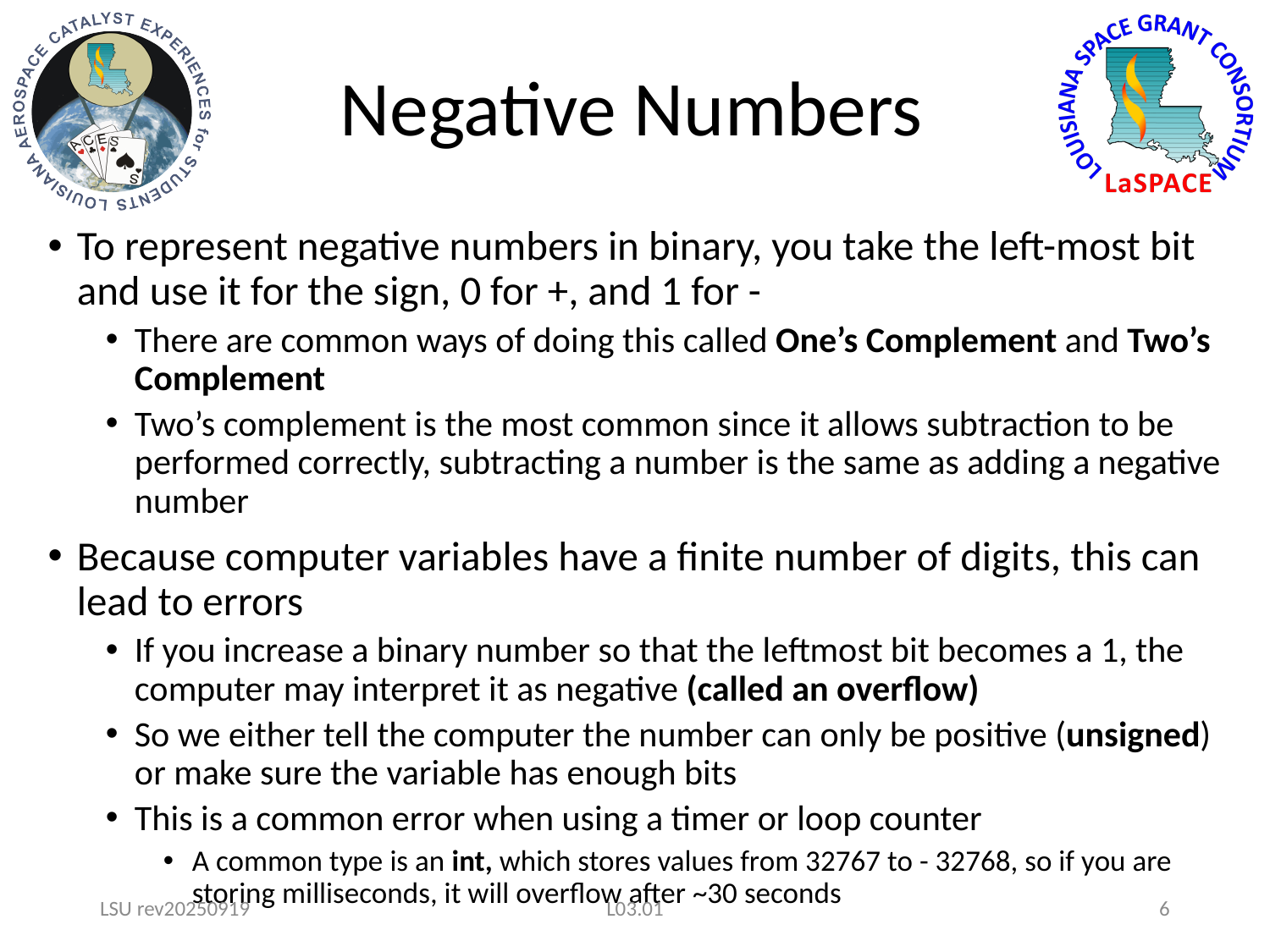

# Negative Numbers
To represent negative numbers in binary, you take the left-most bit and use it for the sign, 0 for +, and 1 for -
There are common ways of doing this called One’s Complement and Two’s Complement
Two’s complement is the most common since it allows subtraction to be performed correctly, subtracting a number is the same as adding a negative number
Because computer variables have a finite number of digits, this can lead to errors
If you increase a binary number so that the leftmost bit becomes a 1, the computer may interpret it as negative (called an overflow)
So we either tell the computer the number can only be positive (unsigned) or make sure the variable has enough bits
This is a common error when using a timer or loop counter
A common type is an int, which stores values from 32767 to - 32768, so if you are storing milliseconds, it will overflow after ~30 seconds
LSU rev20250919
L03.01
6